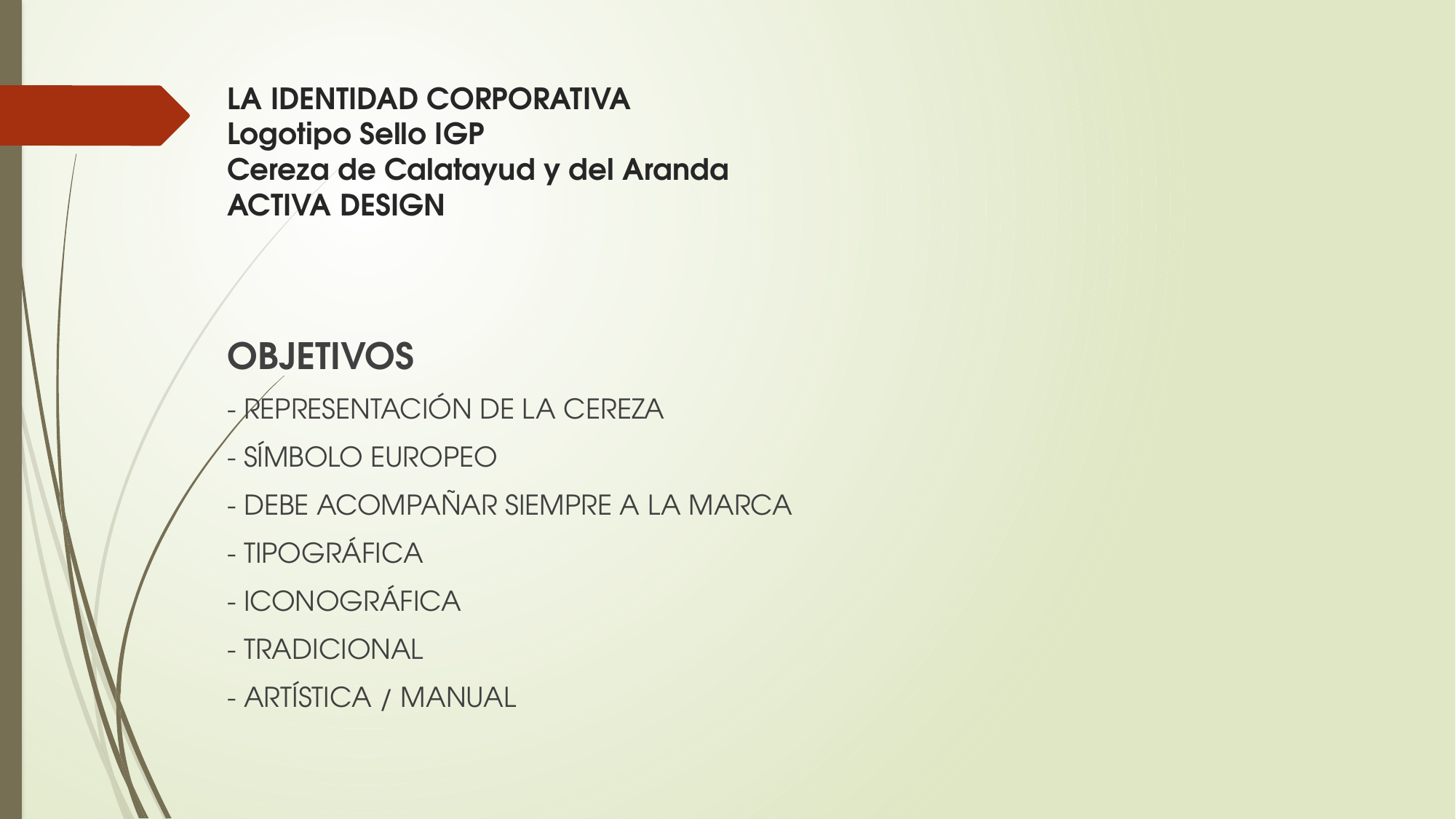

# LA IDENTIDAD CORPORATIVA Logotipo Sello IGP Cereza de Calatayud y del Aranda ACTIVA DESIGN
OBJETIVOS
- REPRESENTACIÓN DE LA CEREZA
- SÍMBOLO EUROPEO
- DEBE ACOMPAÑAR SIEMPRE A LA MARCA
- TIPOGRÁFICA
- ICONOGRÁFICA
- TRADICIONAL
- ARTÍSTICA / MANUAL